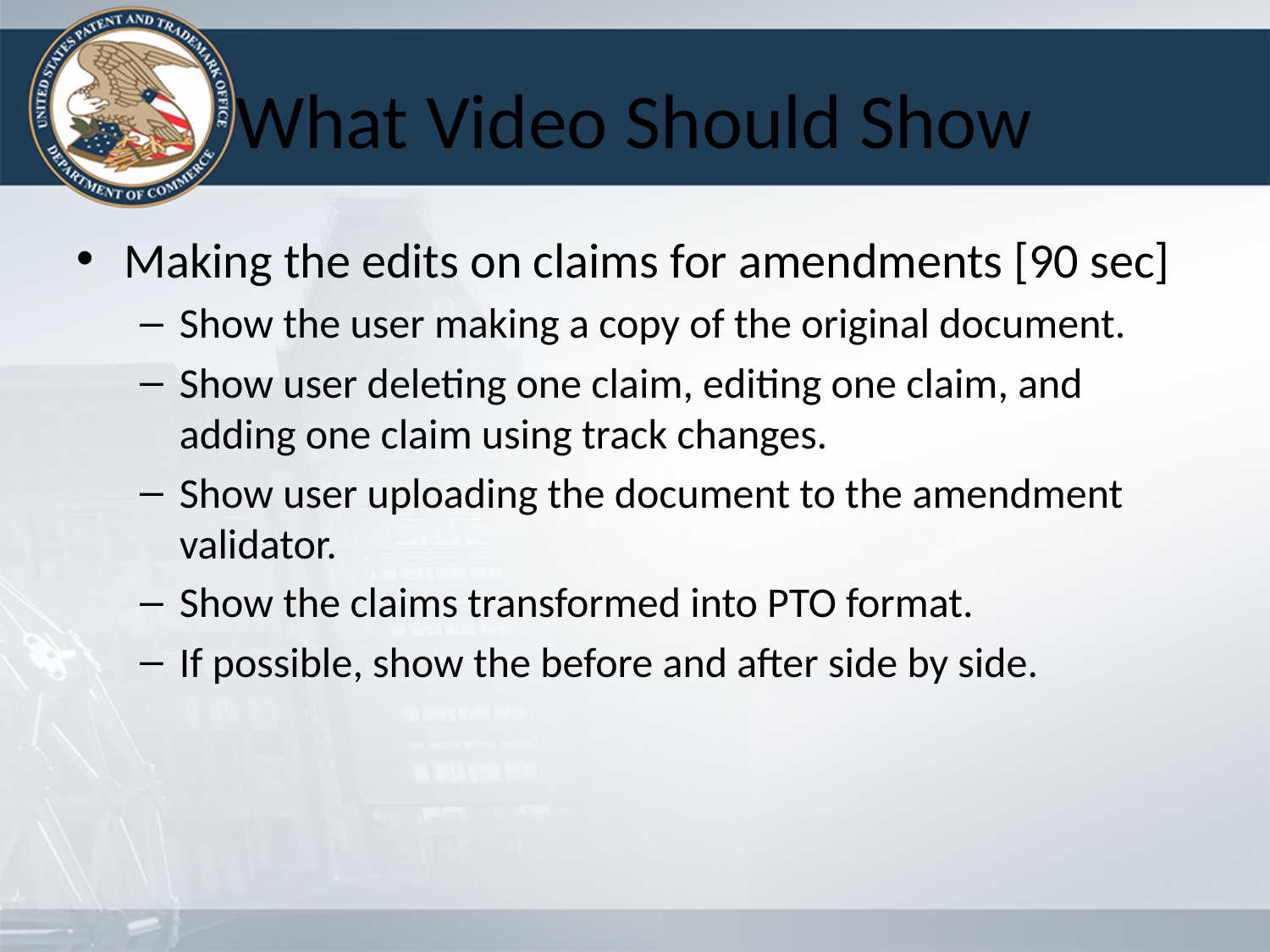

# What Video Should Show
Making the edits on claims for amendments [90 sec]
Show the user making a copy of the original document.
Show user deleting one claim, editing one claim, and adding one claim using track changes.
Show user uploading the document to the amendment validator.
Show the claims transformed into PTO format.
If possible, show the before and after side by side.
37